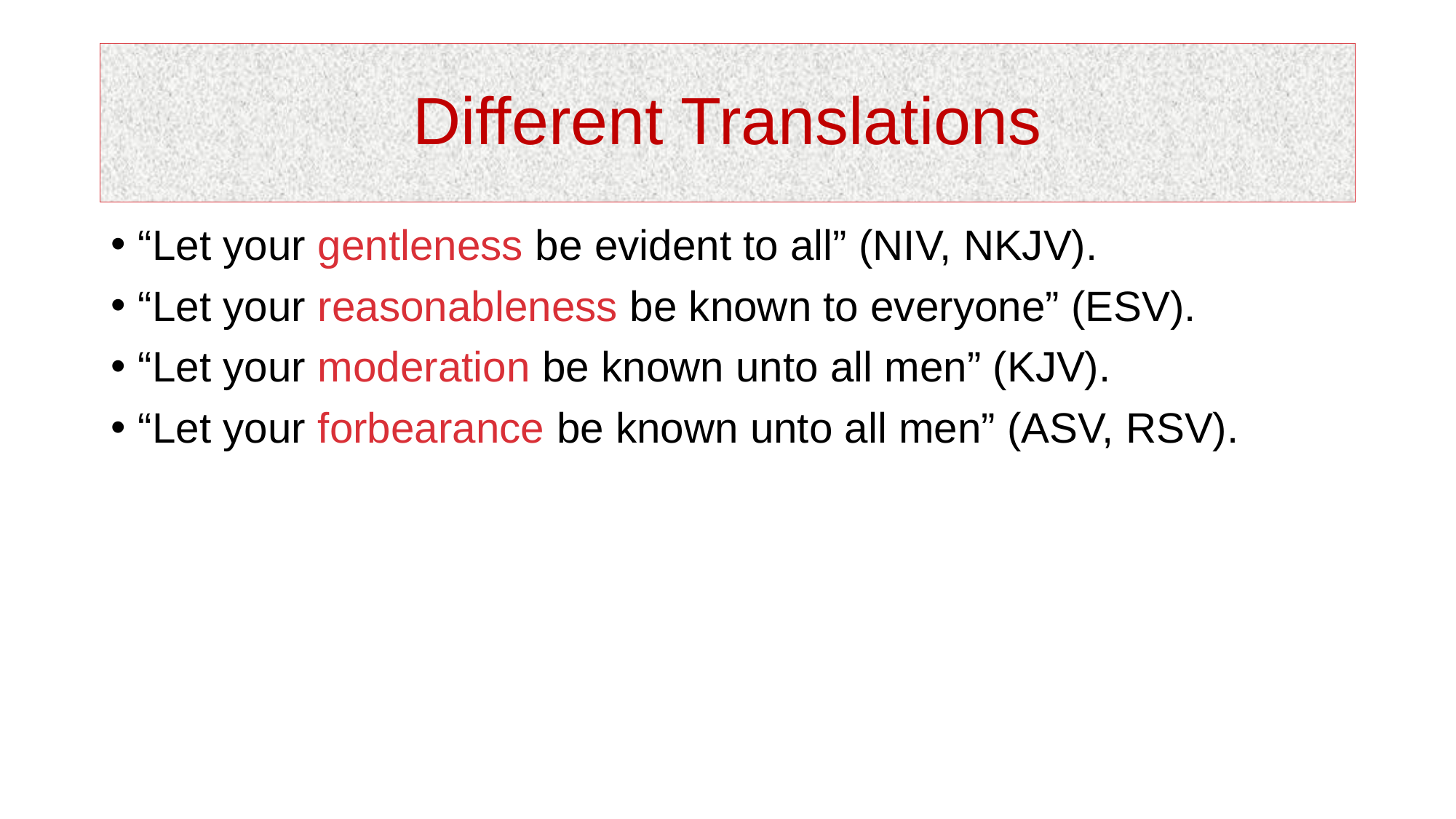

# Different Translations
“Let your gentleness be evident to all” (NIV, NKJV).
“Let your reasonableness be known to everyone” (ESV).
“Let your moderation be known unto all men” (KJV).
“Let your forbearance be known unto all men” (ASV, RSV).